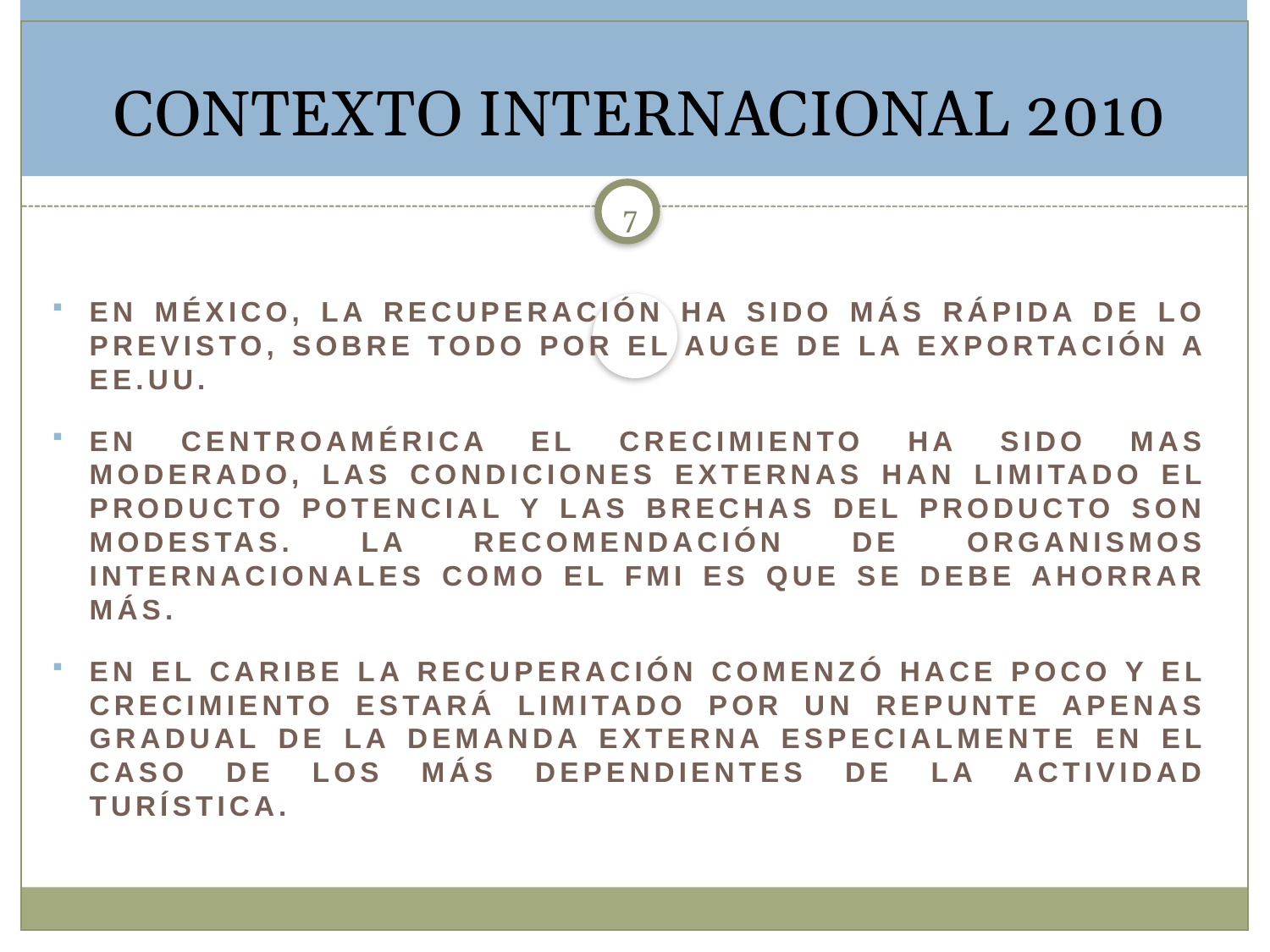

# CONTEXTO INTERNACIONAL 2010
7
En México, la recuperación ha sido más rápida de lo previsto, sobre todo por el auge de la exportación a ee.uu.

En Centroamérica el crecimiento ha sido mas moderado, las condiciones externas han limitado el producto potencial y las brechas del producto son modestas. La recomendación de organismos internacionales como el FMI es que se debe ahorrar más.

En el Caribe la recuperación comenzó hace poco y el crecimiento estará limitado por un repunte apenas gradual de la demanda externa especialmente en el caso de los más dependientes de la actividad turística.